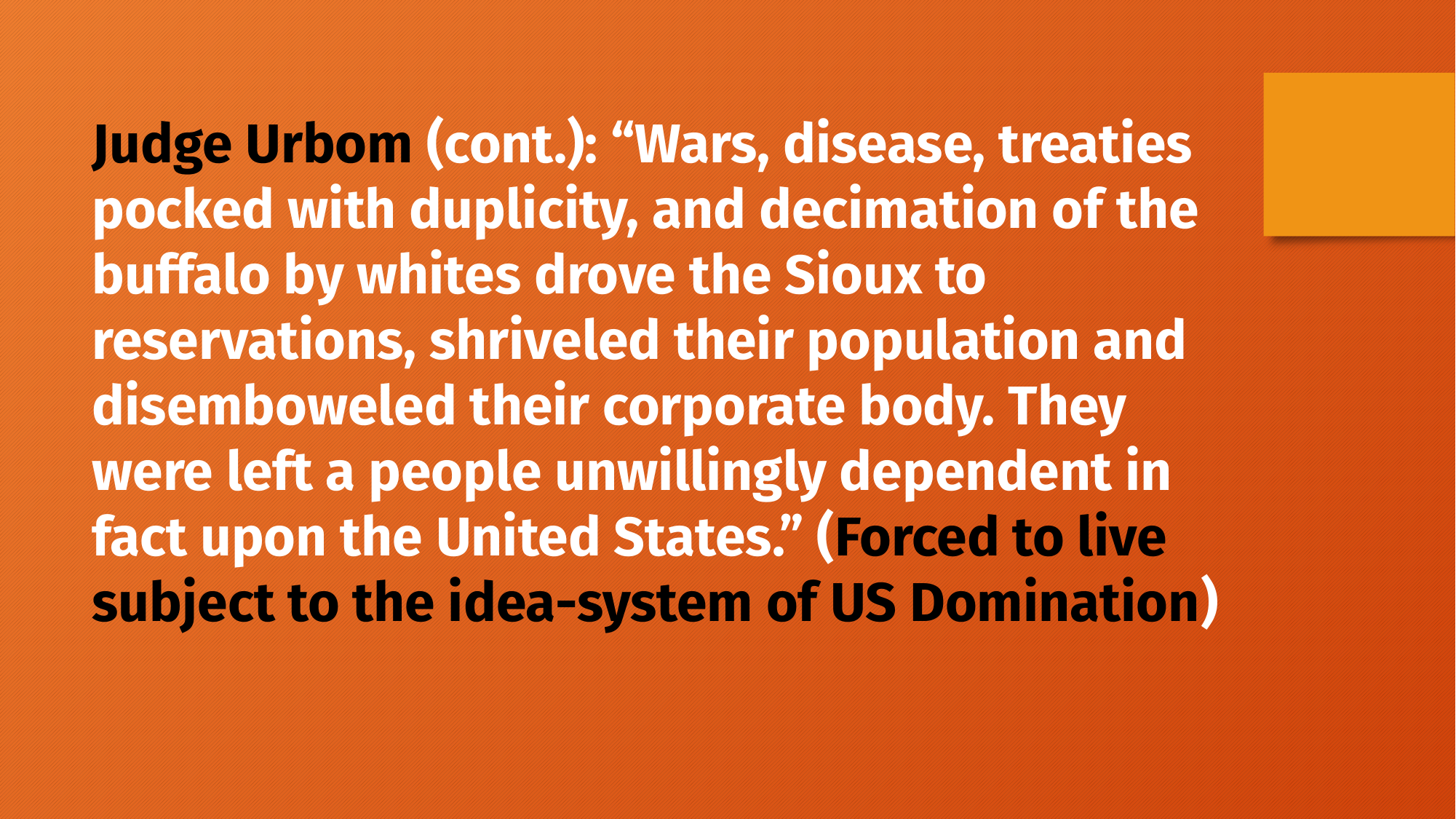

Judge Urbom (cont.): “Wars, disease, treaties pocked with duplicity, and decimation of the buffalo by whites drove the Sioux to reservations, shriveled their population and disemboweled their corporate body. They were left a people unwillingly dependent in fact upon the United States.” (Forced to live subject to the idea-system of US Domination)